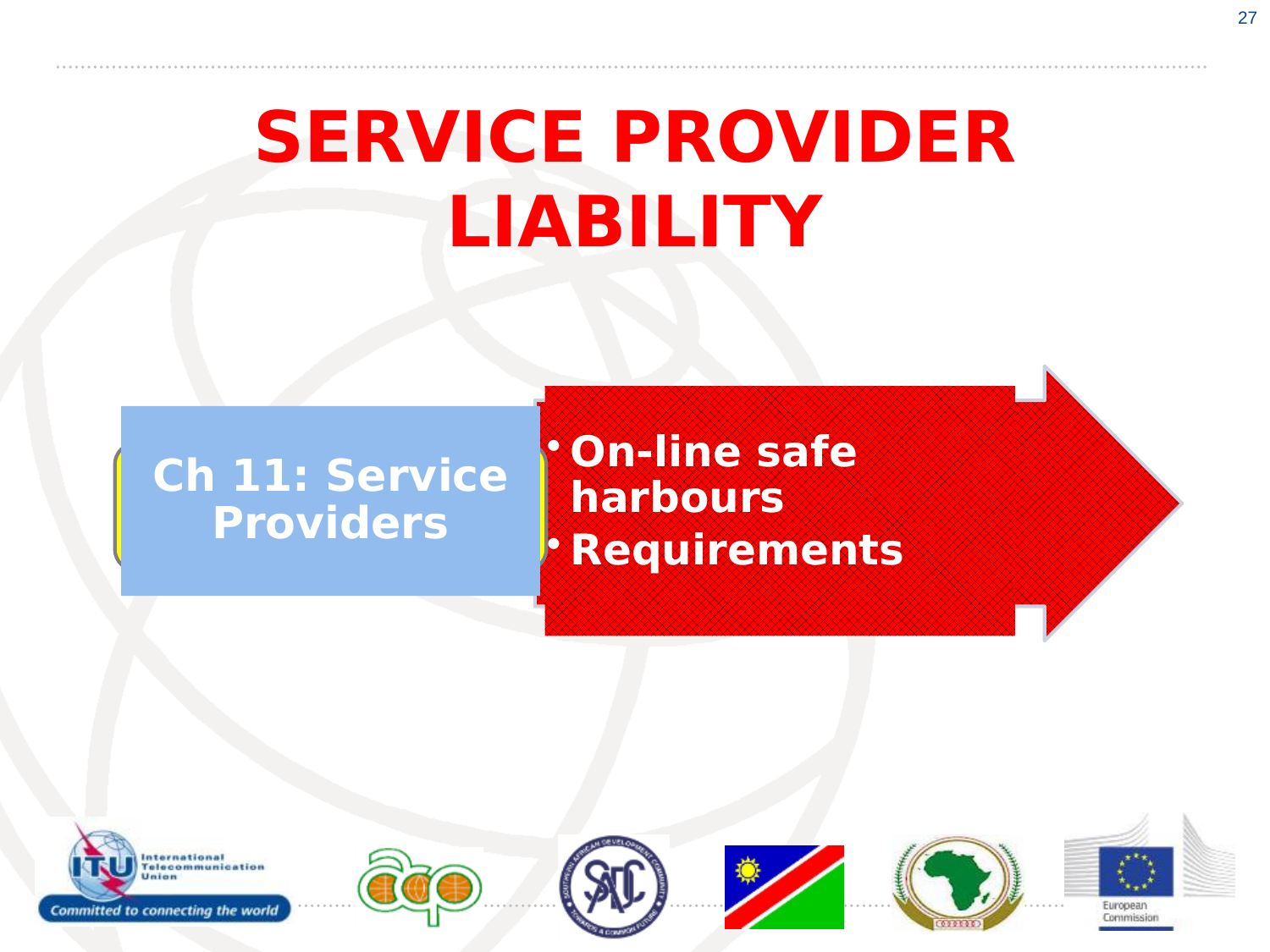

27
# SERVICE PROVIDER LIABILITY

On-line safe harbours
Requirements
Ch 11: Service Providers